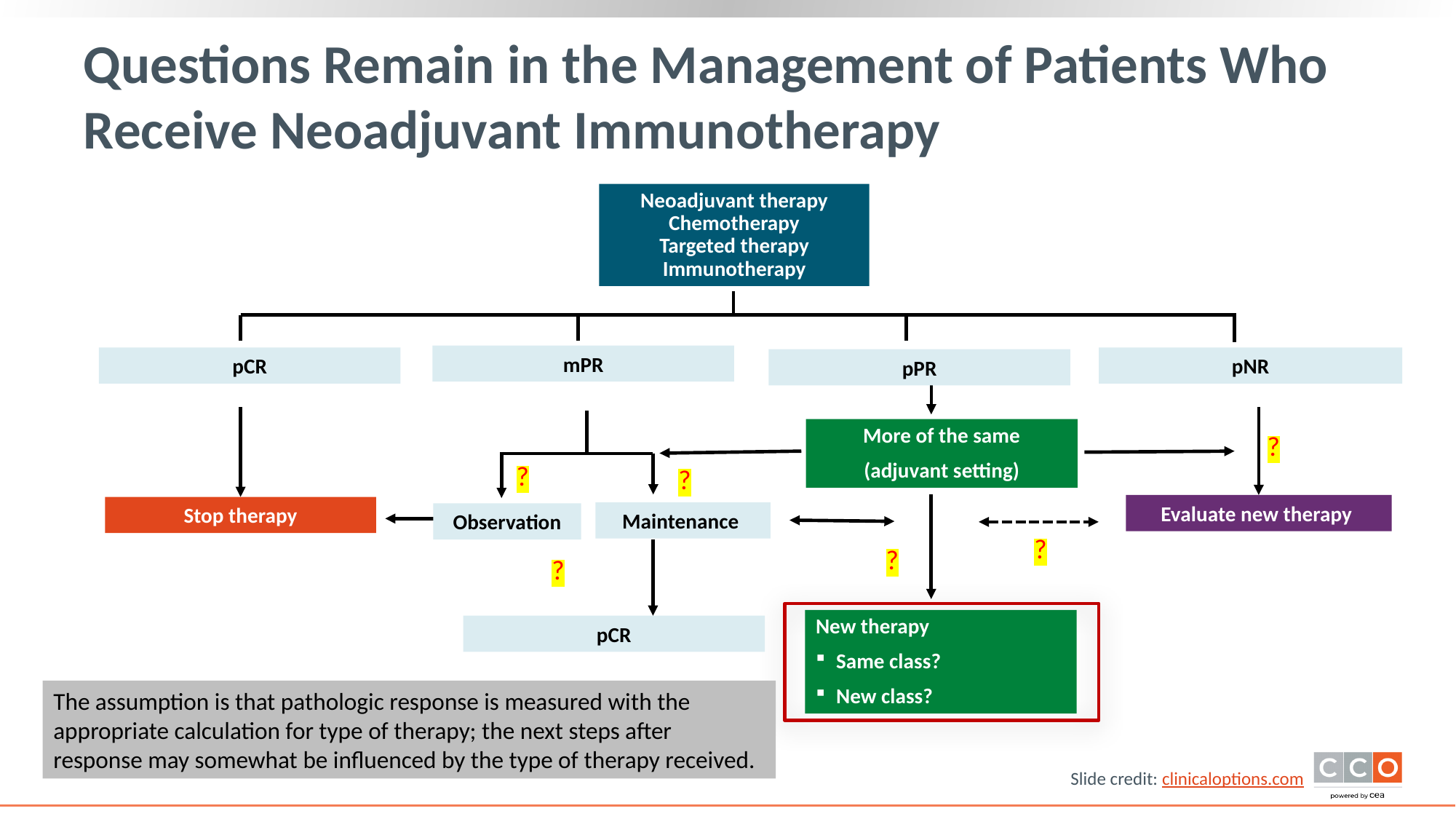

# Questions Remain in the Management of Patients Who Receive Neoadjuvant Immunotherapy
Neoadjuvant therapy
Chemotherapy
Targeted therapy
Immunotherapy
mPR
pCR
pNR
pPR
More of the same
(adjuvant setting)
Evaluate new therapy
Stop therapy
Maintenance
Observation

?
?
?
?
?
?
New therapy
Same class?
New class?
pCR
The assumption is that pathologic response is measured with the appropriate calculation for type of therapy; the next steps after response may somewhat be influenced by the type of therapy received.